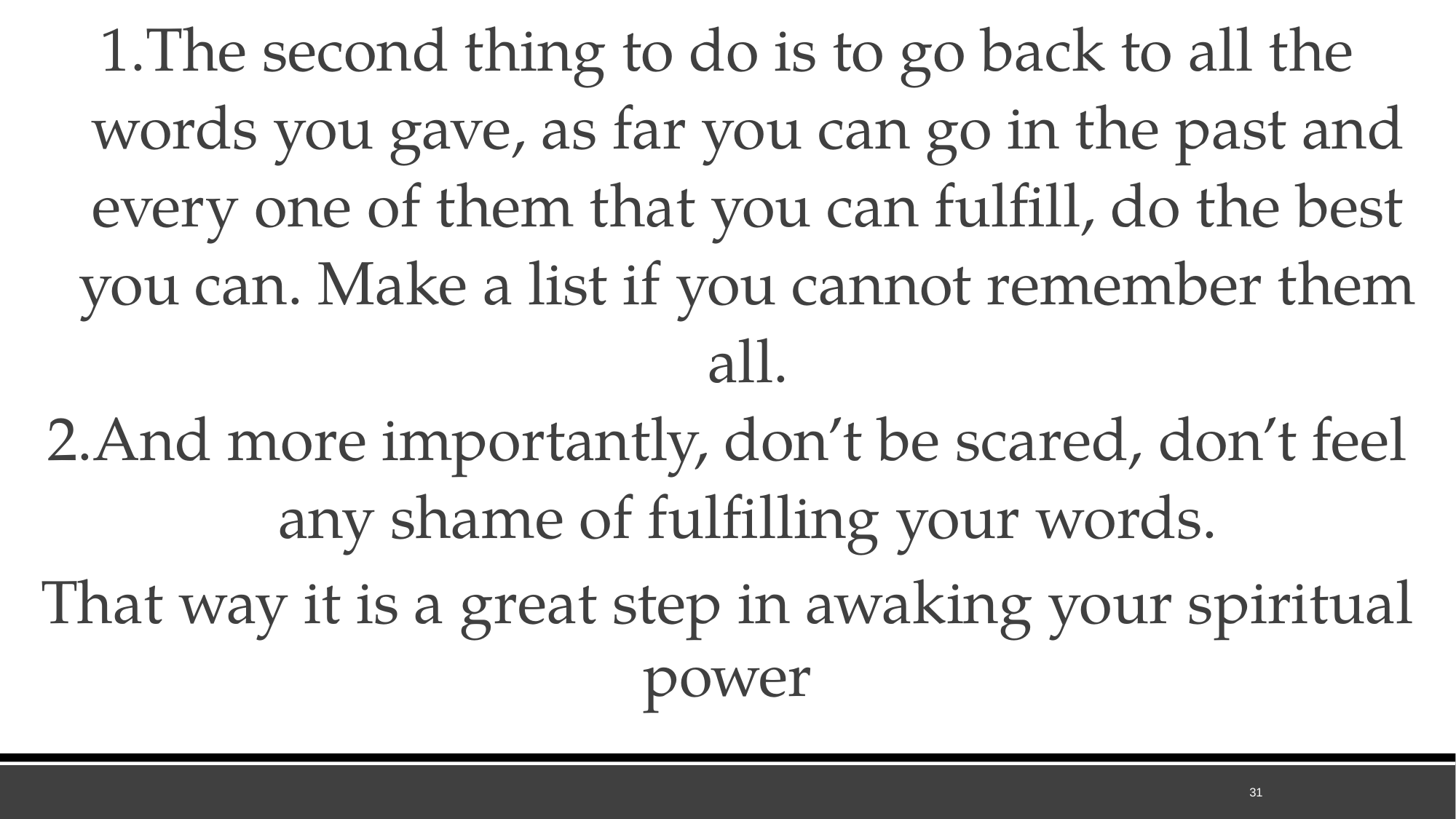

The second thing to do is to go back to all the words you gave, as far you can go in the past and every one of them that you can fulfill, do the best you can. Make a list if you cannot remember them all.
And more importantly, don’t be scared, don’t feel any shame of fulfilling your words.
That way it is a great step in awaking your spiritual power
31